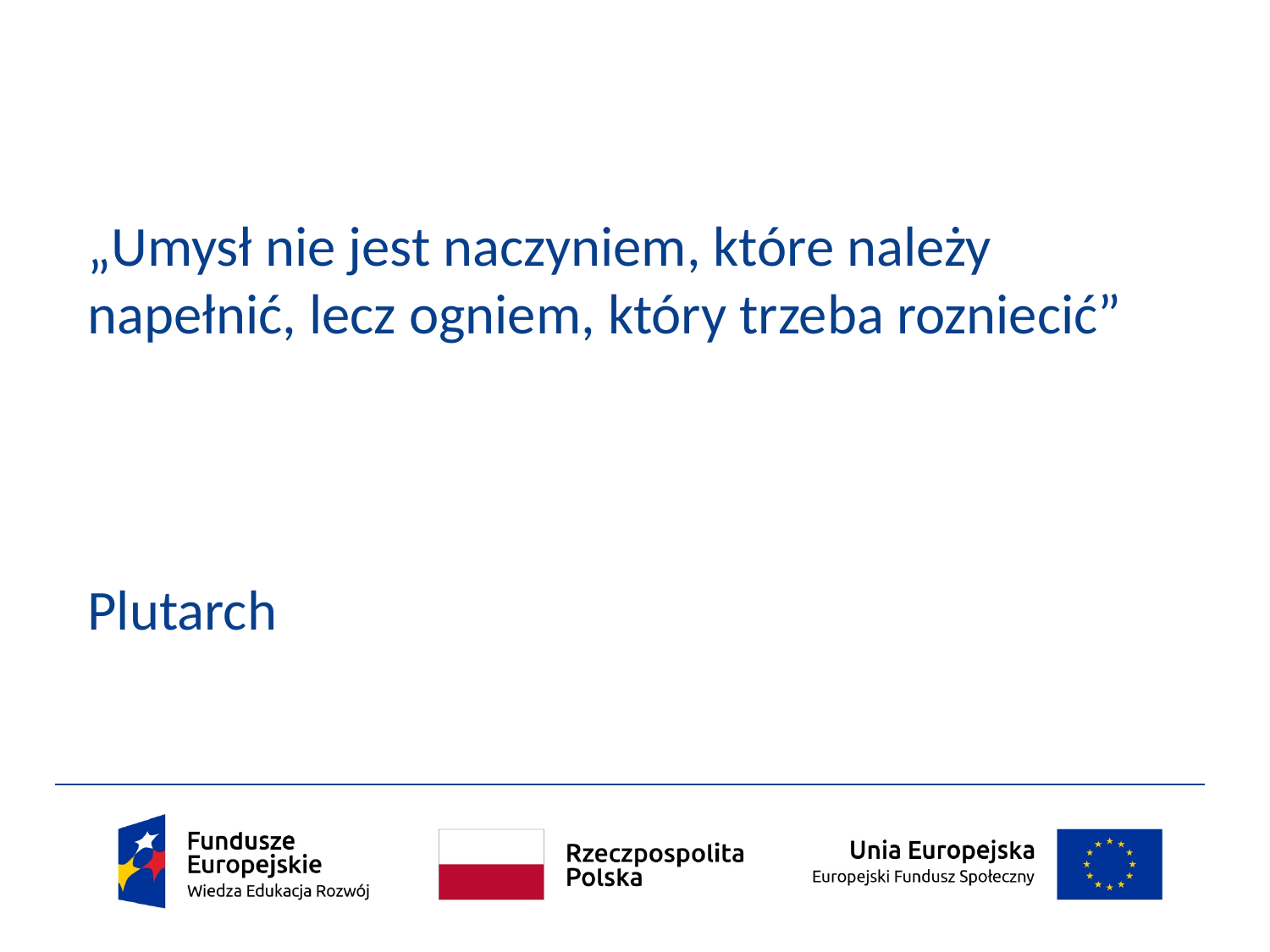

# „Umysł nie jest naczyniem, które należy napełnić, lecz ogniem, który trzeba rozniecić” Plutarch